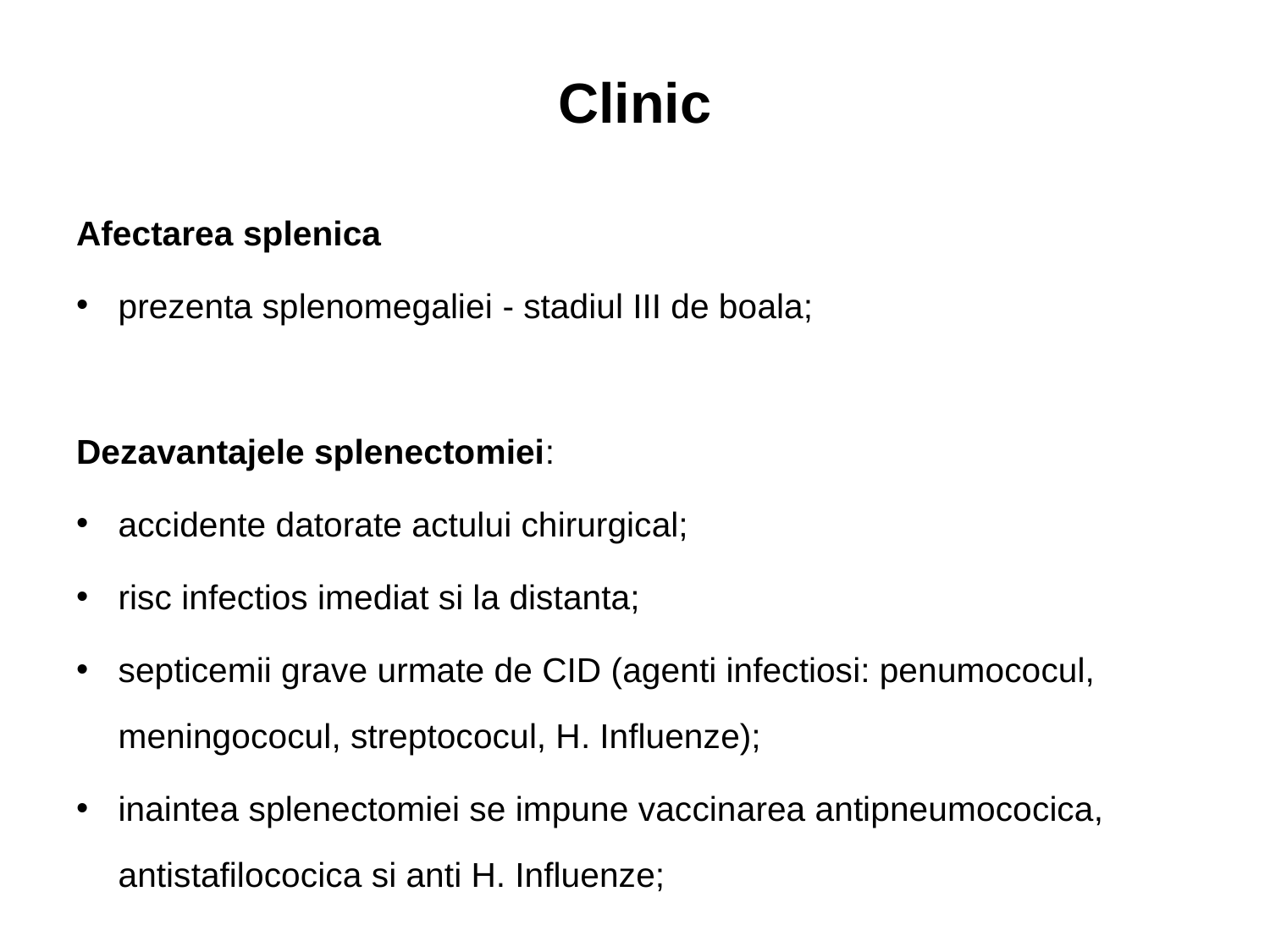

# Clinic
Afectarea splenica
prezenta splenomegaliei - stadiul III de boala;

Dezavantajele splenectomiei:
accidente datorate actului chirurgical;
risc infectios imediat si la distanta;
septicemii grave urmate de CID (agenti infectiosi: penumococul, meningococul, streptococul, H. Influenze);
inaintea splenectomiei se impune vaccinarea antipneumococica, antistafilococica si anti H. Influenze;